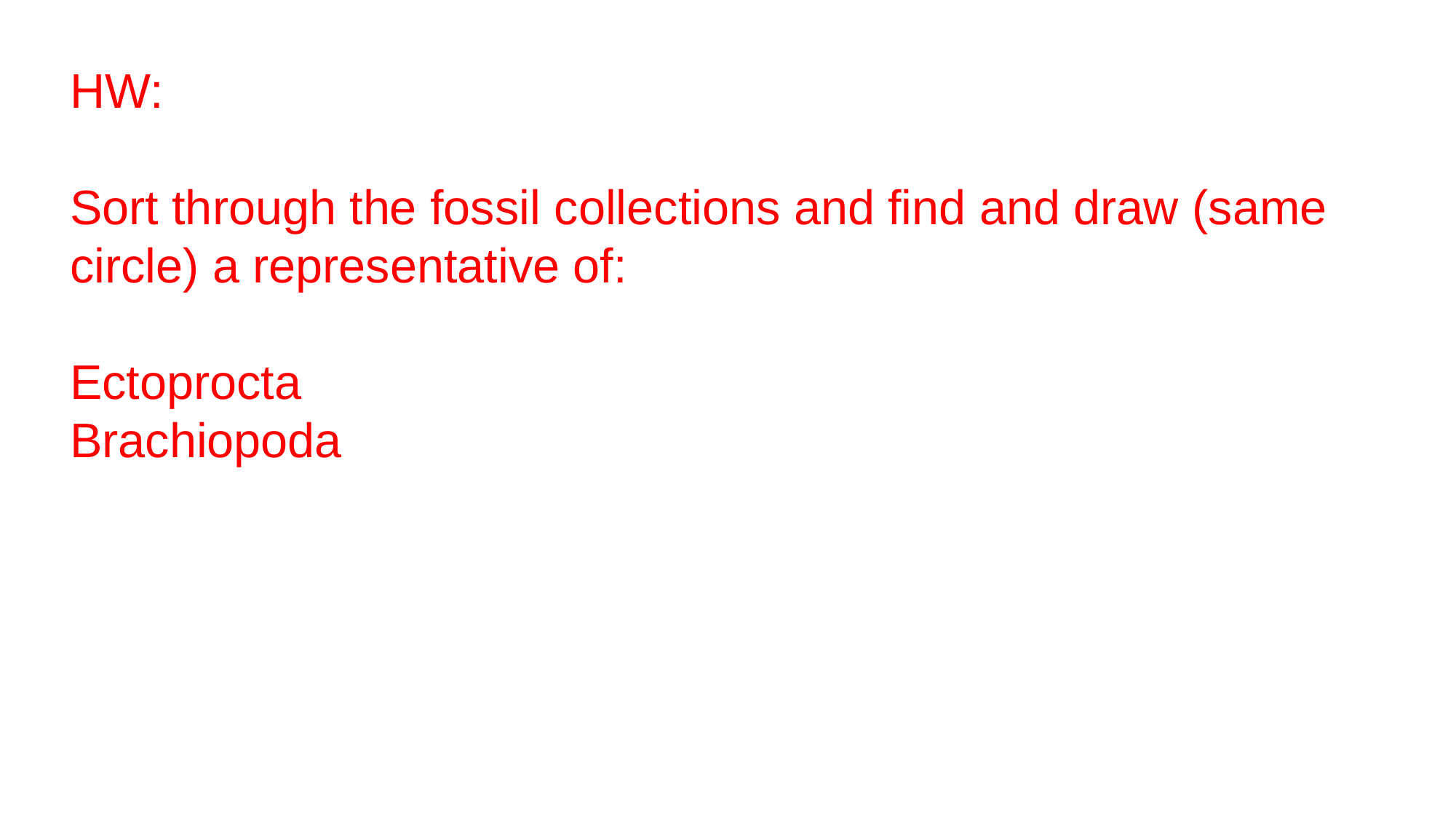

HW:

Sort through the fossil collections and find and draw (same circle) a representative of:

Ectoprocta
Brachiopoda